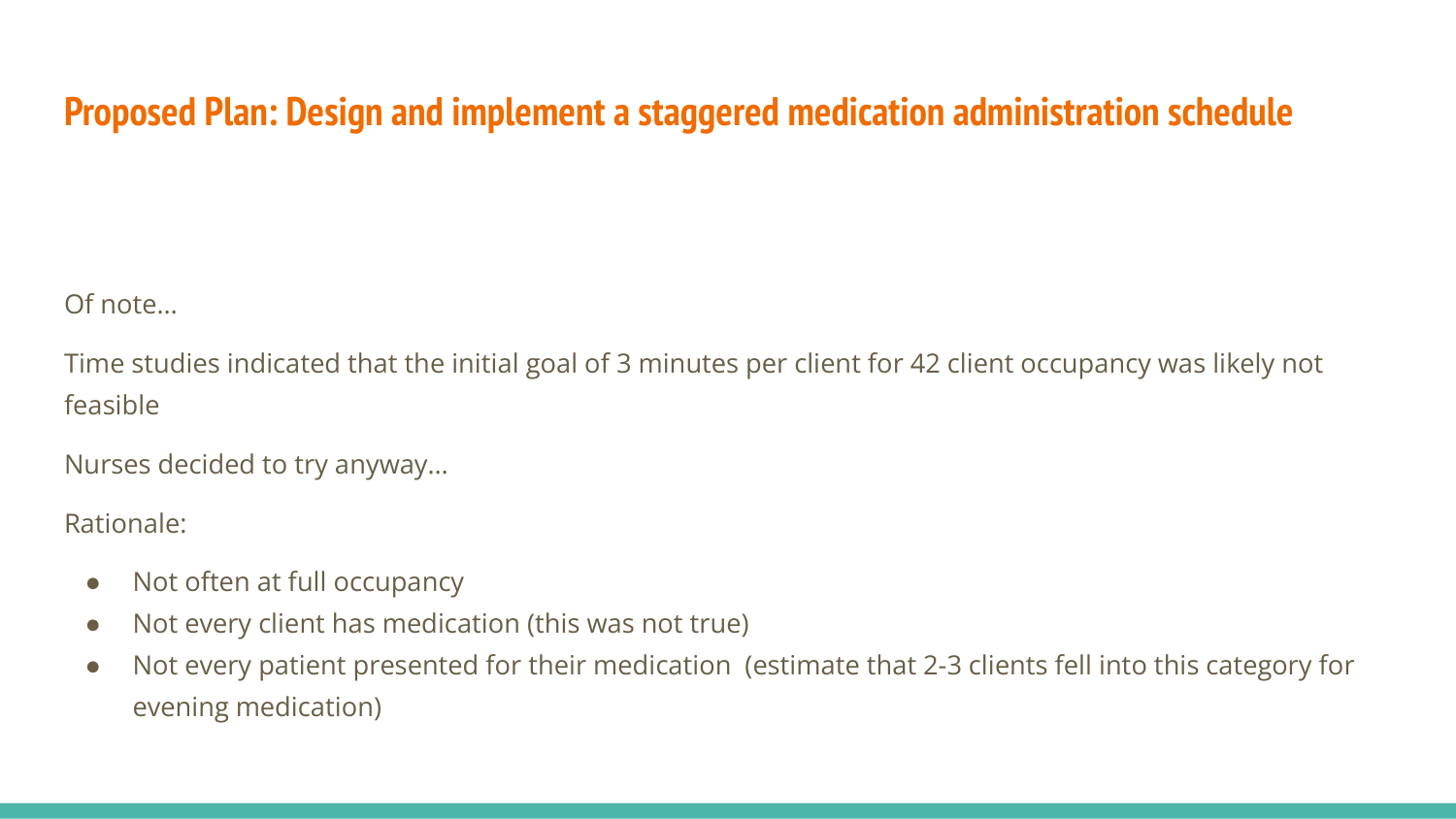

# Proposed Plan: Design and implement a staggered medication administration schedule
Of note…
Time studies indicated that the initial goal of 3 minutes per client for 42 client occupancy was likely not feasible
Nurses decided to try anyway…
Rationale:
Not often at full occupancy
Not every client has medication (this was not true)
Not every patient presented for their medication  (estimate that 2-3 clients fell into this category for evening medication)